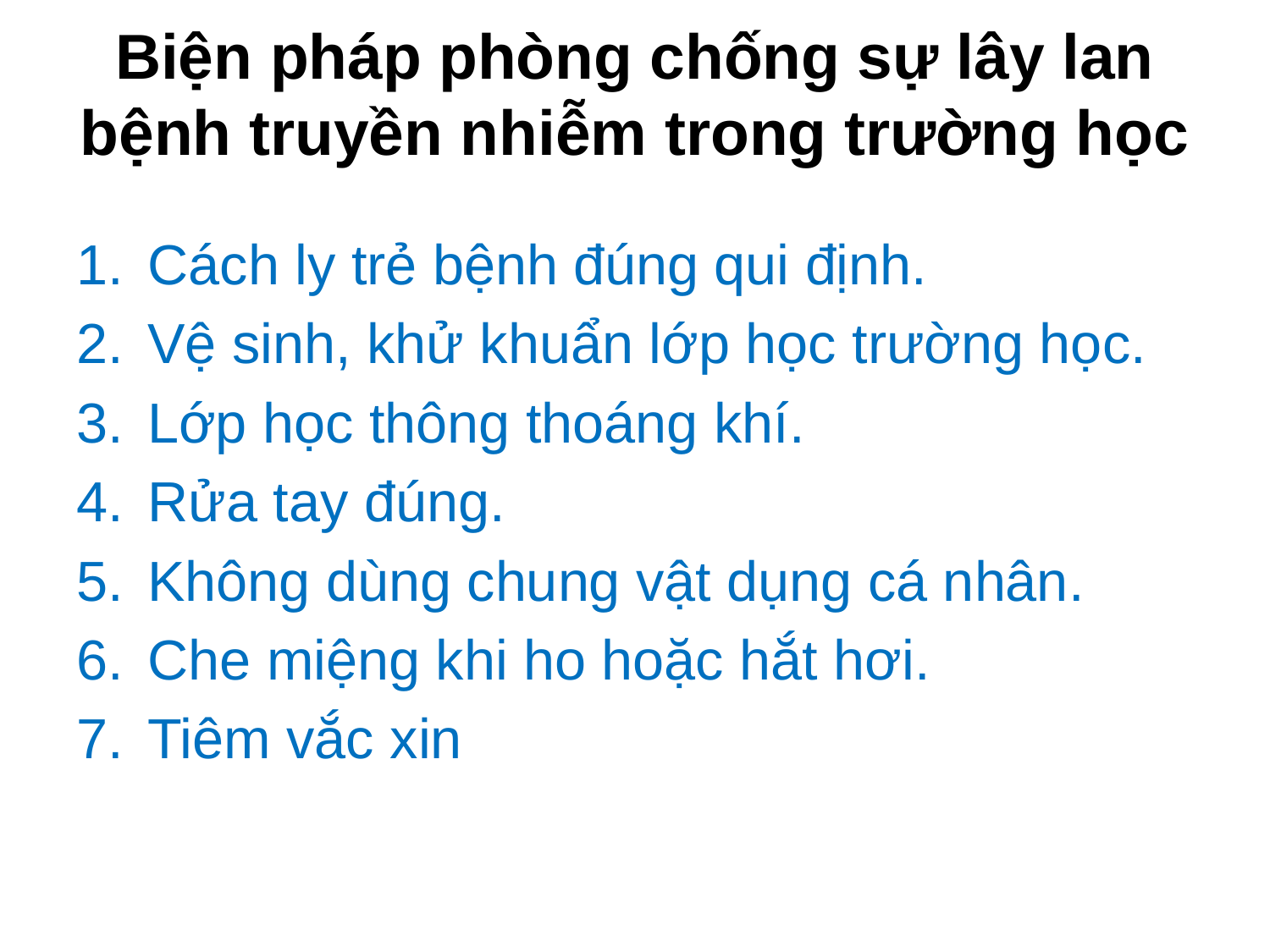

# Biện pháp phòng chống sự lây lan bệnh truyền nhiễm trong trường học
Cách ly trẻ bệnh đúng qui định.
Vệ sinh, khử khuẩn lớp học trường học.
Lớp học thông thoáng khí.
Rửa tay đúng.
Không dùng chung vật dụng cá nhân.
Che miệng khi ho hoặc hắt hơi.
Tiêm vắc xin